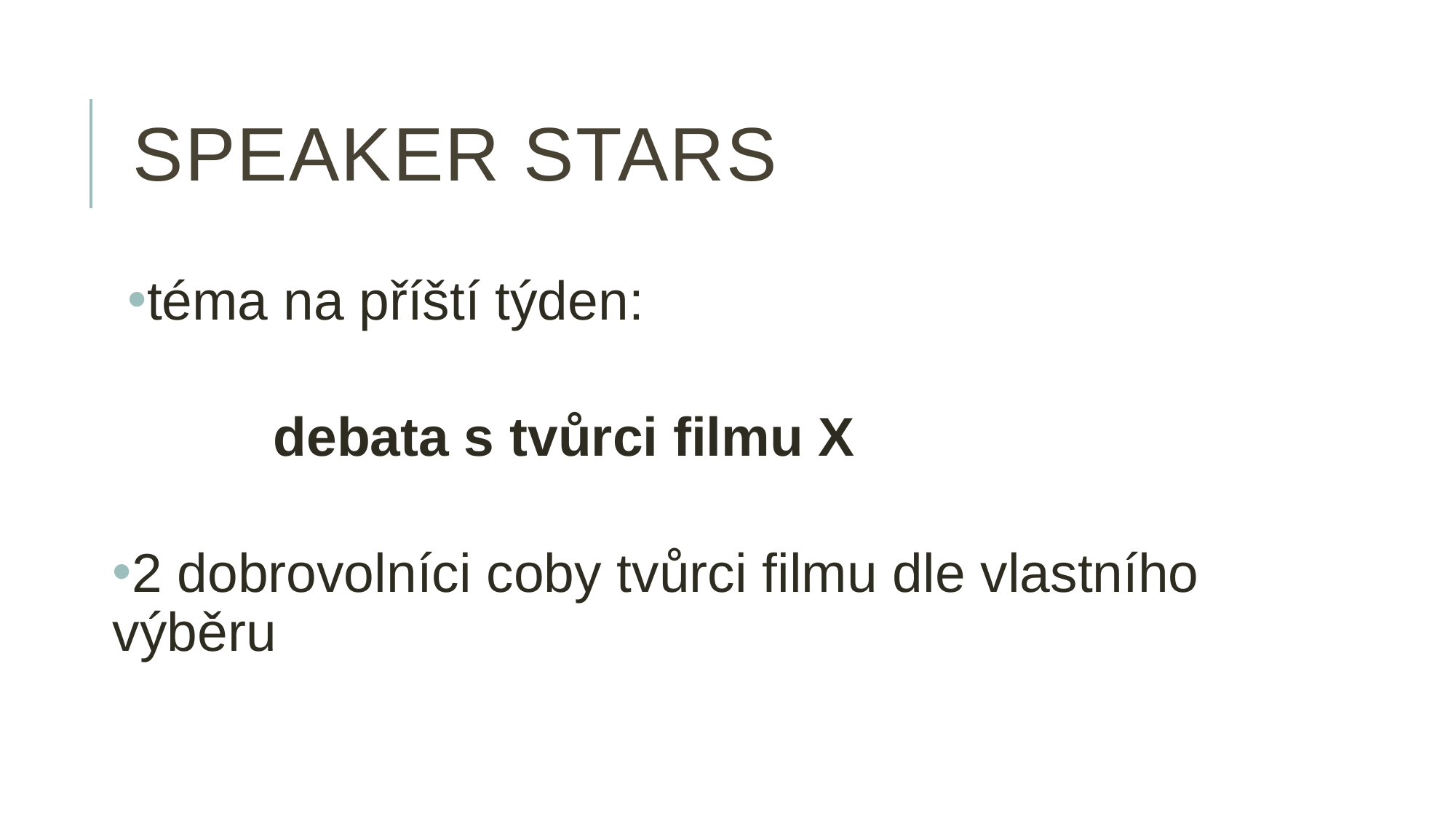

# speaker stars
téma na příští týden:

	debata s tvůrci filmu X

2 dobrovolníci coby tvůrci filmu dle vlastního výběru